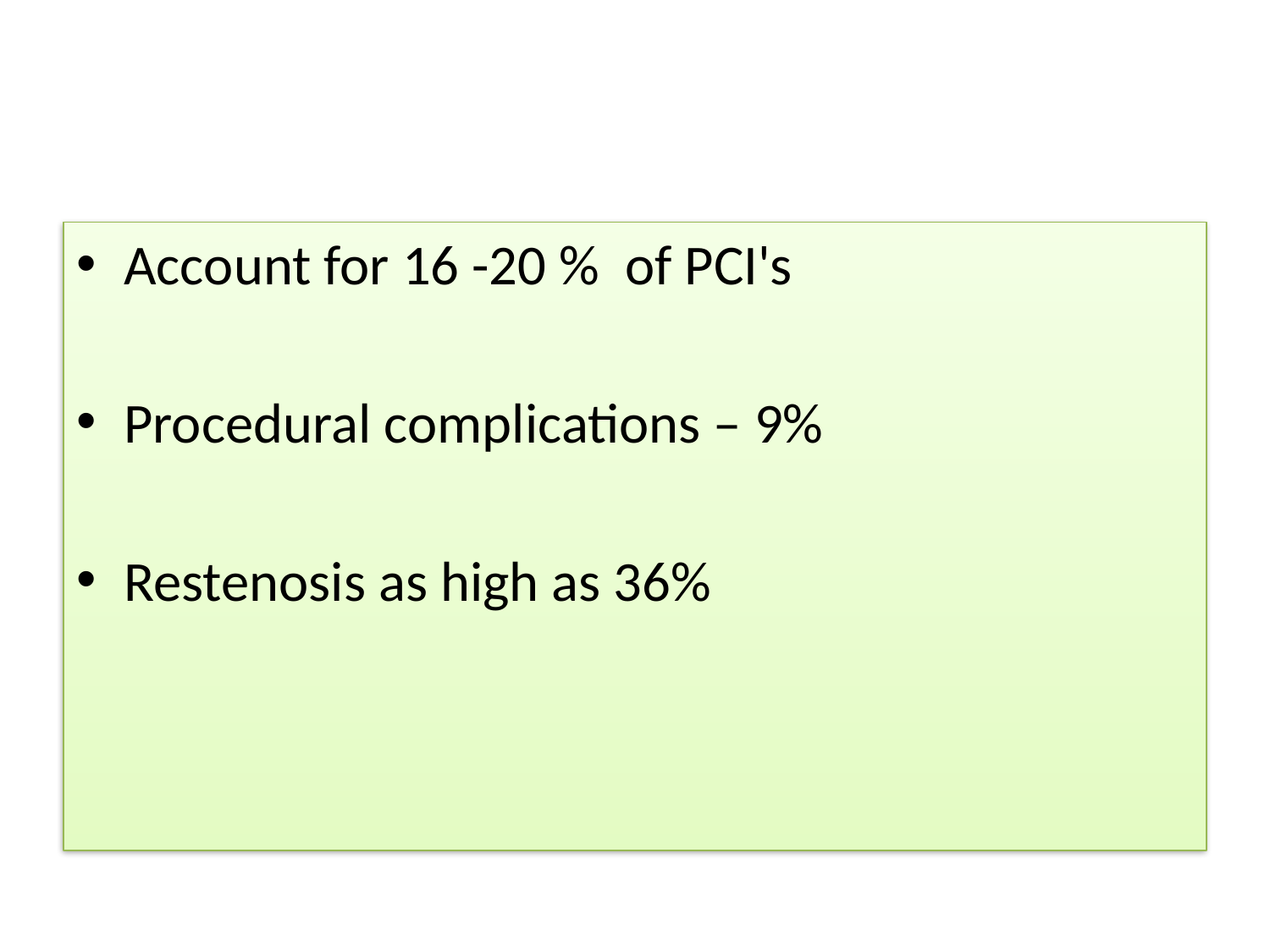

#
Account for 16 -20 %  of PCI's

Procedural complications – 9%

Restenosis as high as 36%